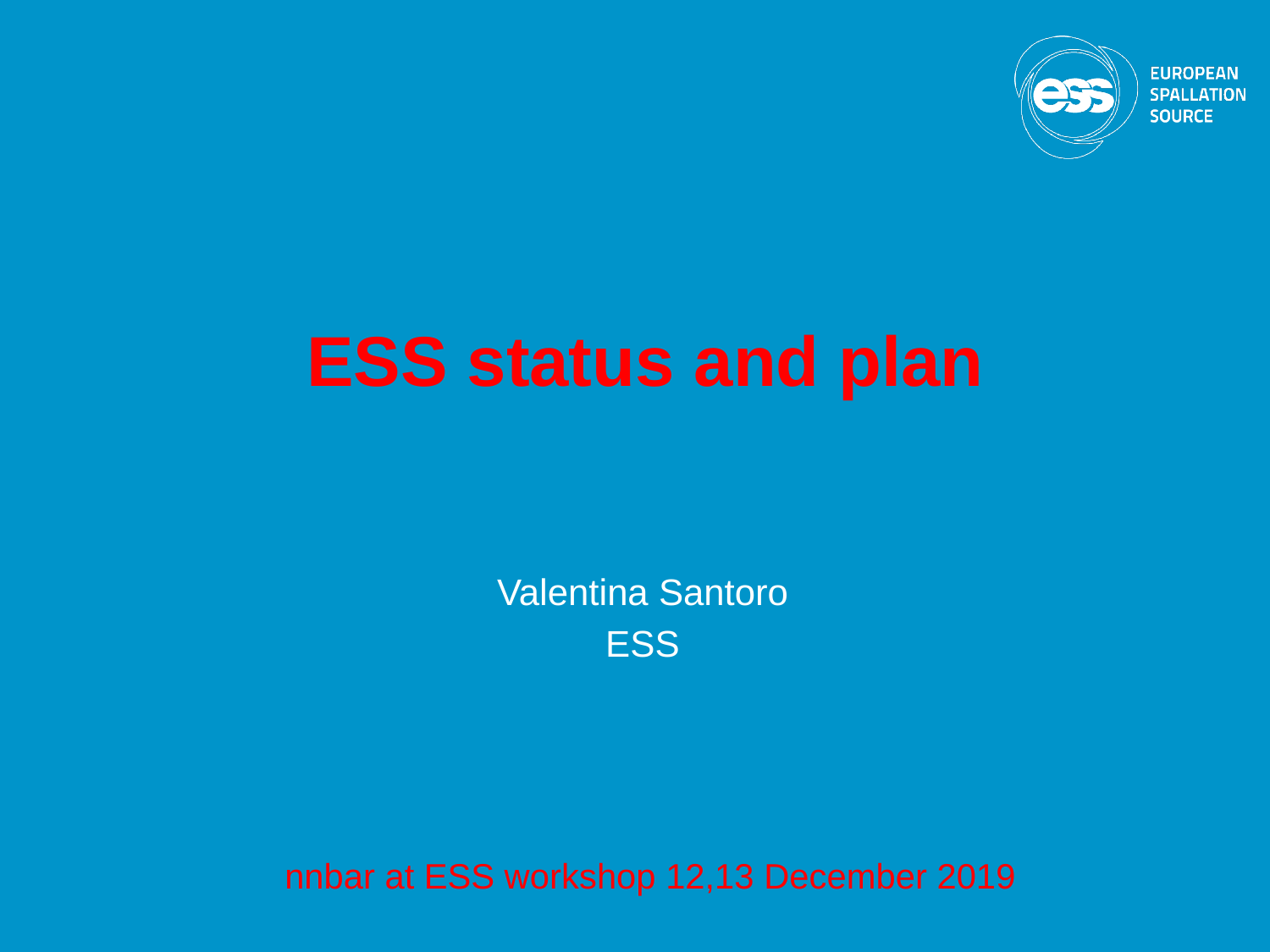

# ESS status and plan

Valentina Santoro
 ESS
nnbar at ESS workshop 12,13 December 2019